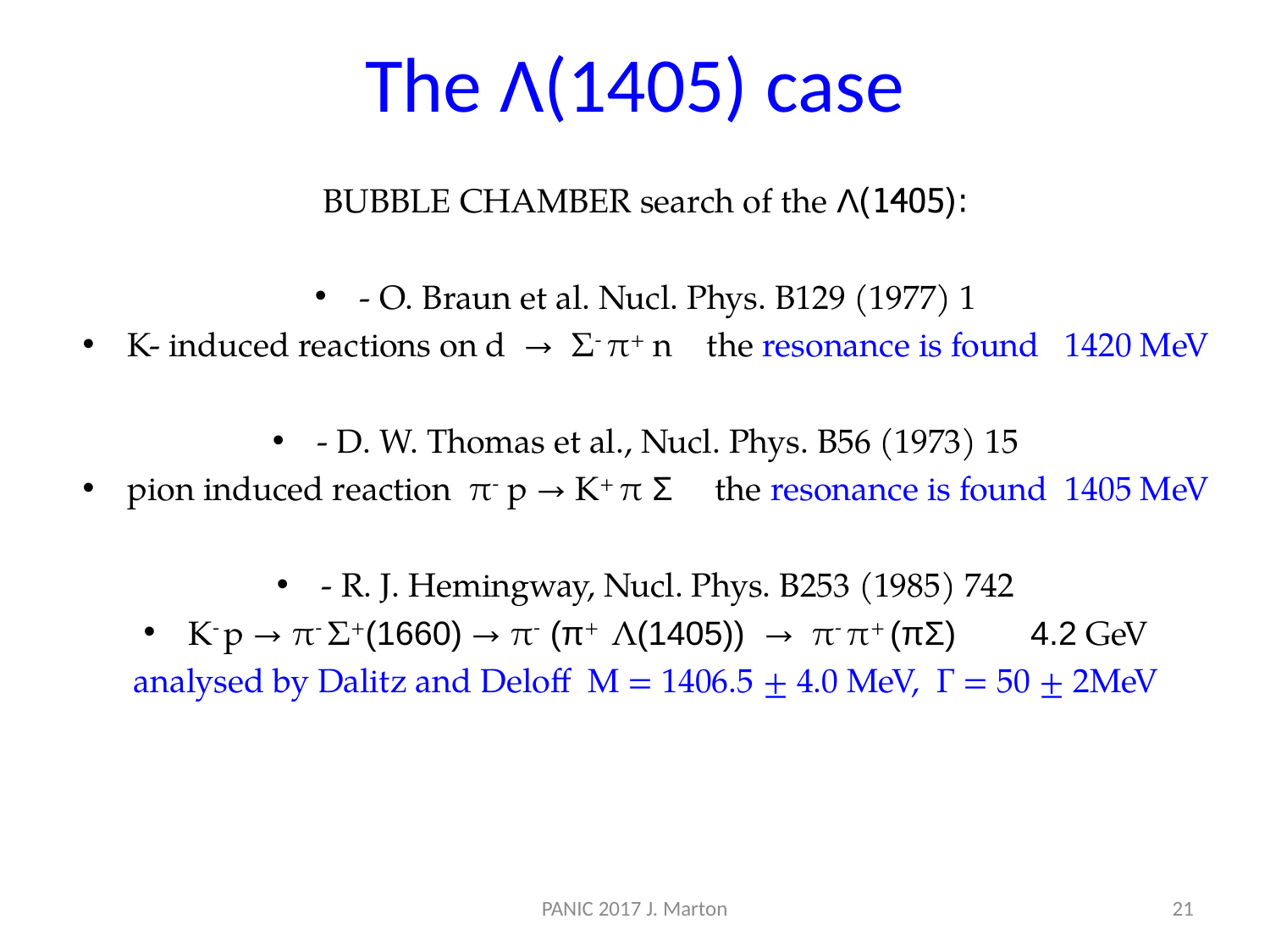

# The Λ(1405) case
BUBBLE CHAMBER search of the Λ(1405):

- O. Braun et al. Nucl. Phys. B129 (1977) 1
K- induced reactions on d  →  Σ- π+ n    the resonance is found   1420 MeV

- D. W. Thomas et al., Nucl. Phys. B56 (1973) 15
pion induced reaction  π- p → K+ π Σ     the resonance is found  1405 MeV

- R. J. Hemingway, Nucl. Phys. B253 (1985) 742
K- p → π- Σ+(1660) → π-  (π+  Λ(1405))  →  π- π+ (πΣ)        4.2 GeV
analysed by Dalitz and Deloff  M = 1406.5 ± 4.0 MeV,  Γ = 50 ± 2MeV
PANIC 2017 J. Marton
21